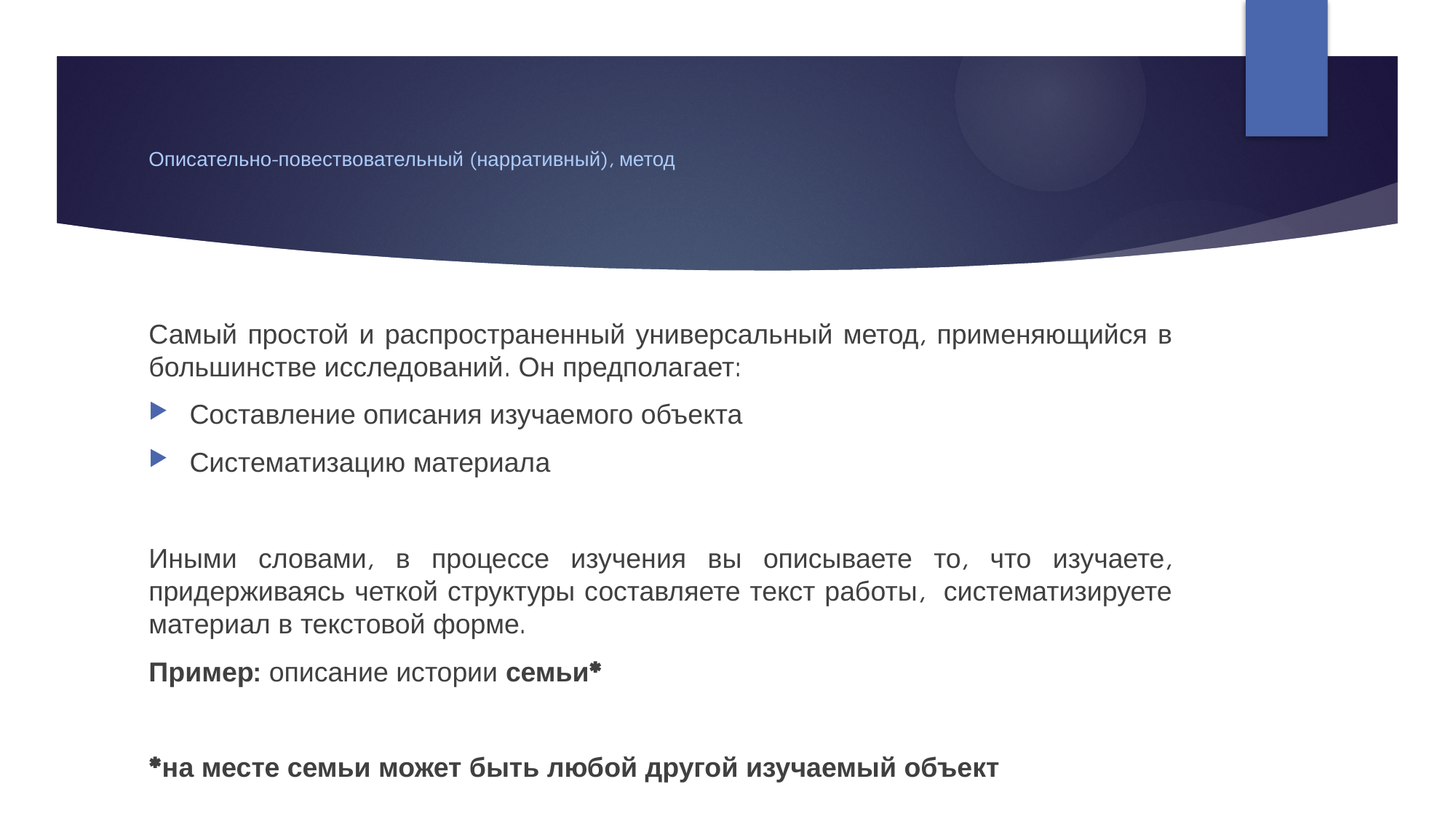

# Описательно-повествовательный (нарративный), метод
Самый простой и распространенный универсальный метод, применяющийся в большинстве исследований. Он предполагает:
Составление описания изучаемого объекта
Систематизацию материала

Иными словами, в процессе изучения вы описываете то, что изучаете, придерживаясь четкой структуры составляете текст работы,  систематизируете материал в текстовой форме.
Пример: описание истории семьи*

*на месте семьи может быть любой другой изучаемый объект